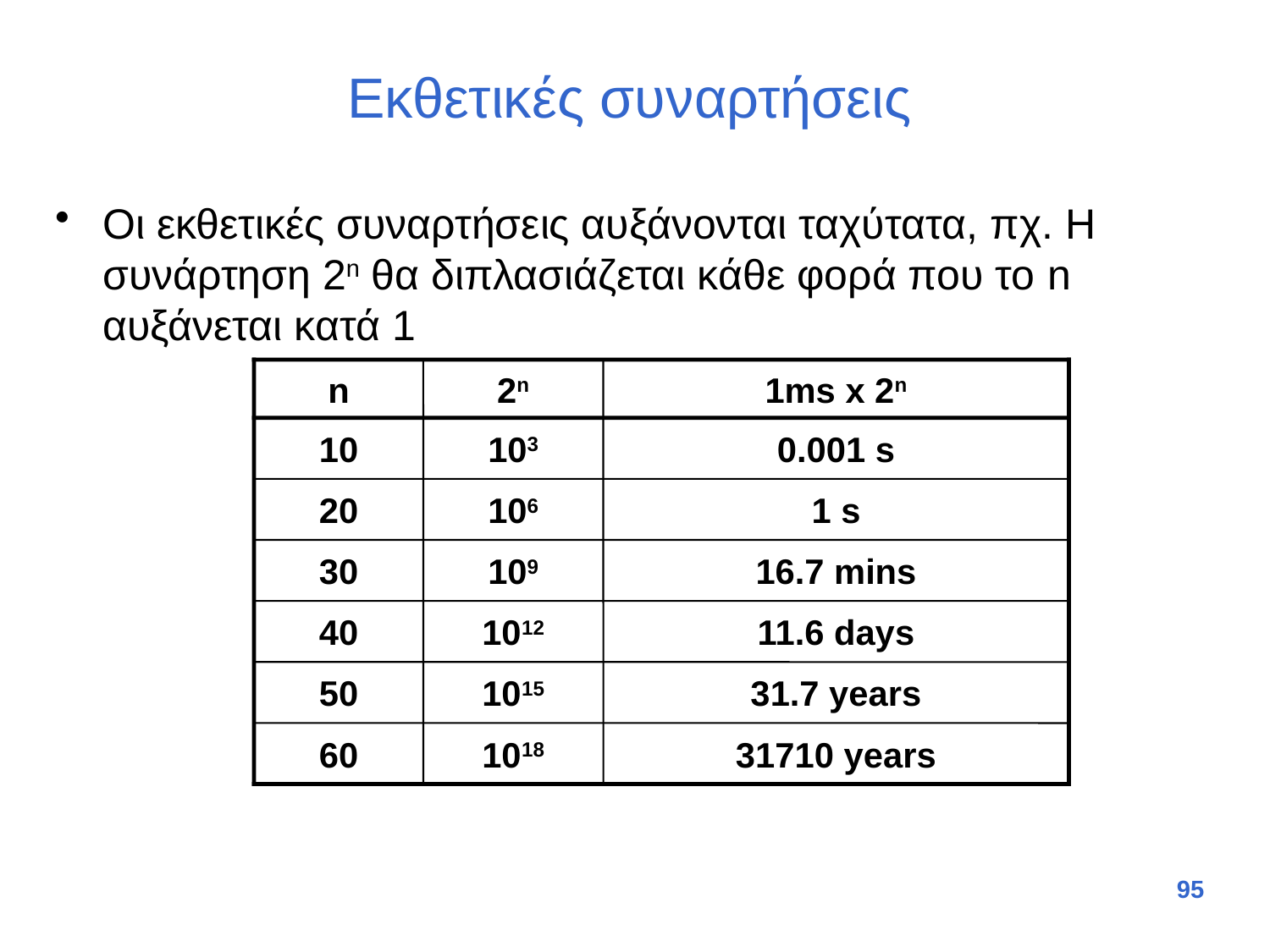

# Εκθετικές συναρτήσεις
Οι εκθετικές συναρτήσεις αυξάνονται ταχύτατα, πχ. Η συνάρτηση 2n θα διπλασιάζεται κάθε φορά που το n αυξάνεται κατά 1
n

2n

1ms x 2n

10

103
0.001 s
20

106
1 s
30

109
16.7 mins
40

1012
11.6 days
50

1015
31.7 years
60

1018
31710 years

95